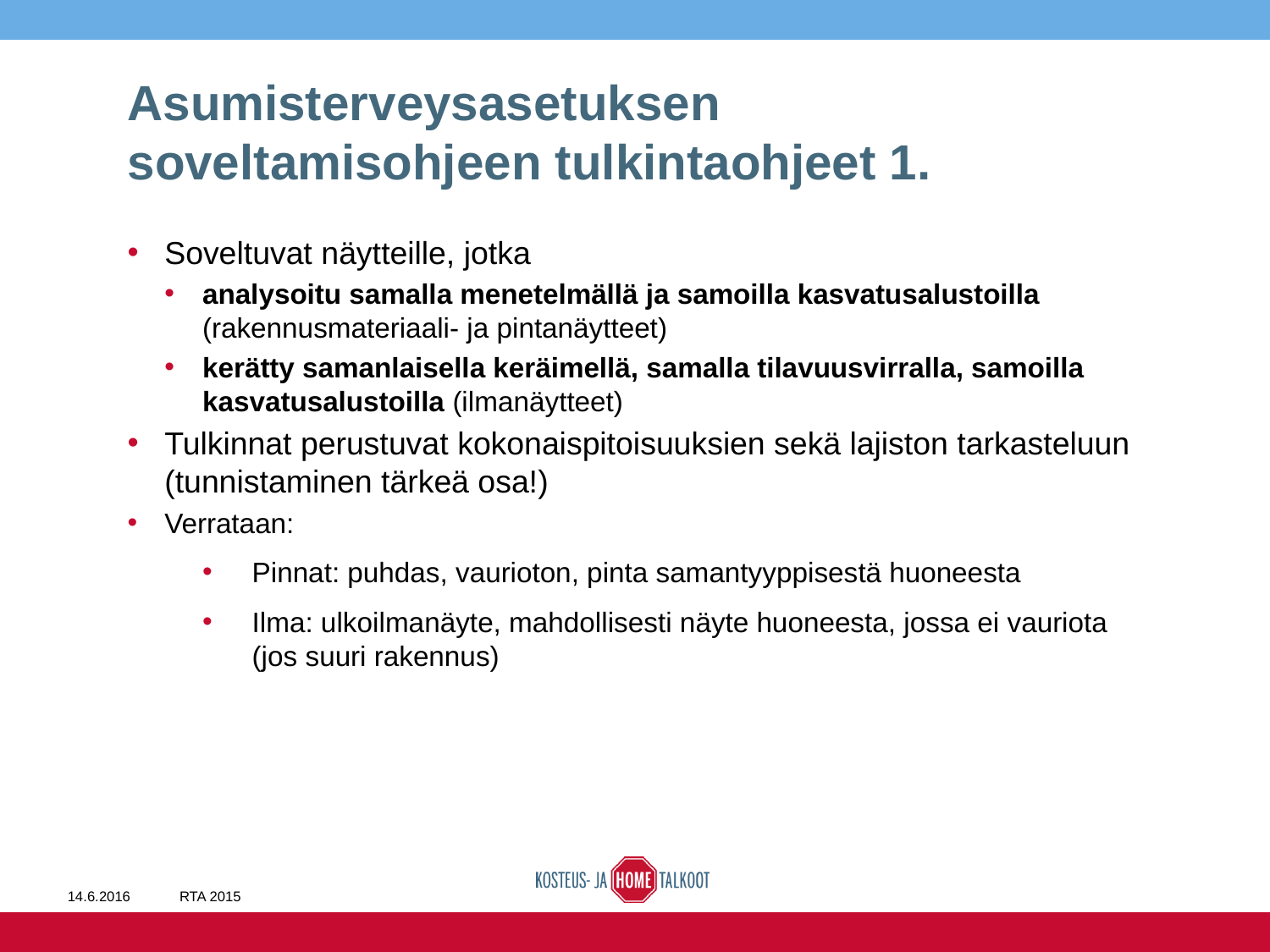

# Asumisterveysasetuksen soveltamisohjeen tulkintaohjeet 1.
Soveltuvat näytteille, jotka
analysoitu samalla menetelmällä ja samoilla kasvatusalustoilla (rakennusmateriaali- ja pintanäytteet)
kerätty samanlaisella keräimellä, samalla tilavuusvirralla, samoilla kasvatusalustoilla (ilmanäytteet)
Tulkinnat perustuvat kokonaispitoisuuksien sekä lajiston tarkasteluun (tunnistaminen tärkeä osa!)
Verrataan:
Pinnat: puhdas, vaurioton, pinta samantyyppisestä huoneesta
Ilma: ulkoilmanäyte, mahdollisesti näyte huoneesta, jossa ei vauriota (jos suuri rakennus)
14.6.2016
RTA 2015
12